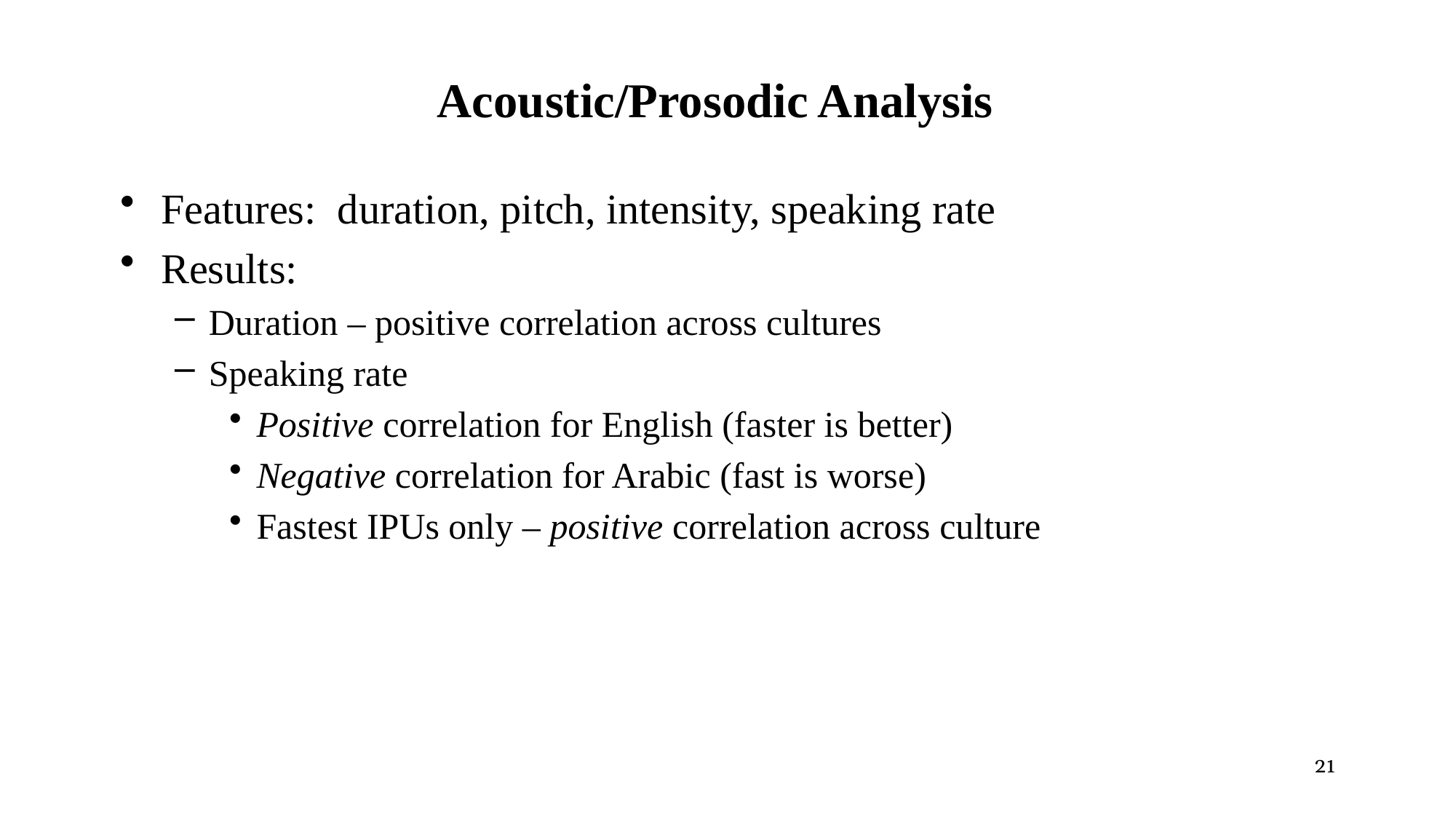

# Acoustic/Prosodic Analysis
Features:  duration, pitch, intensity, speaking rate
Results:
Duration – positive correlation across cultures
Speaking rate
Positive correlation for English (faster is better)
Negative correlation for Arabic (fast is worse)
Fastest IPUs only – positive correlation across culture

21